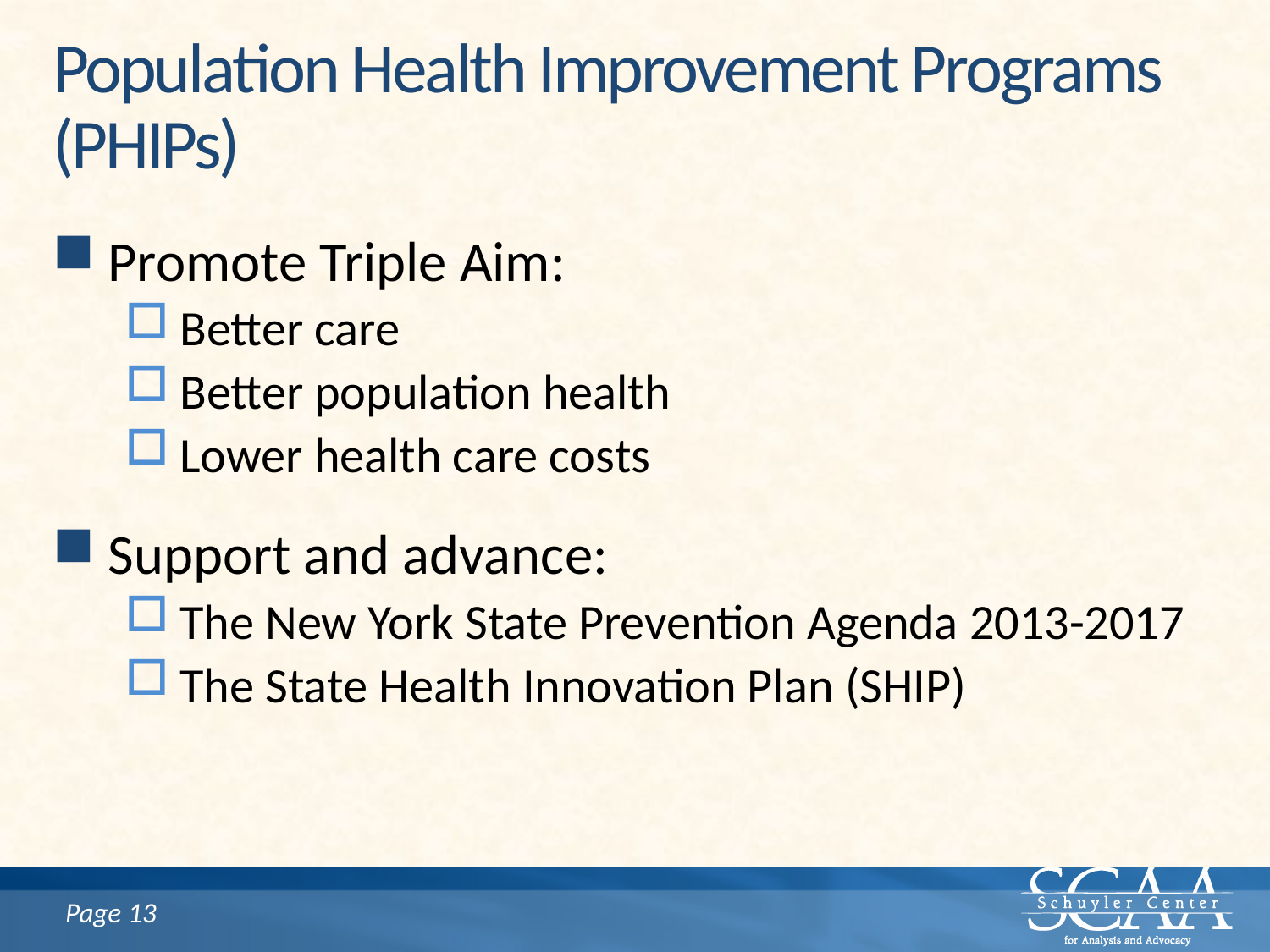

# Population Health Improvement Programs (PHIPs)
Promote Triple Aim:
Better care
Better population health
Lower health care costs

Support and advance:
The New York State Prevention Agenda 2013-2017
The State Health Innovation Plan (SHIP)